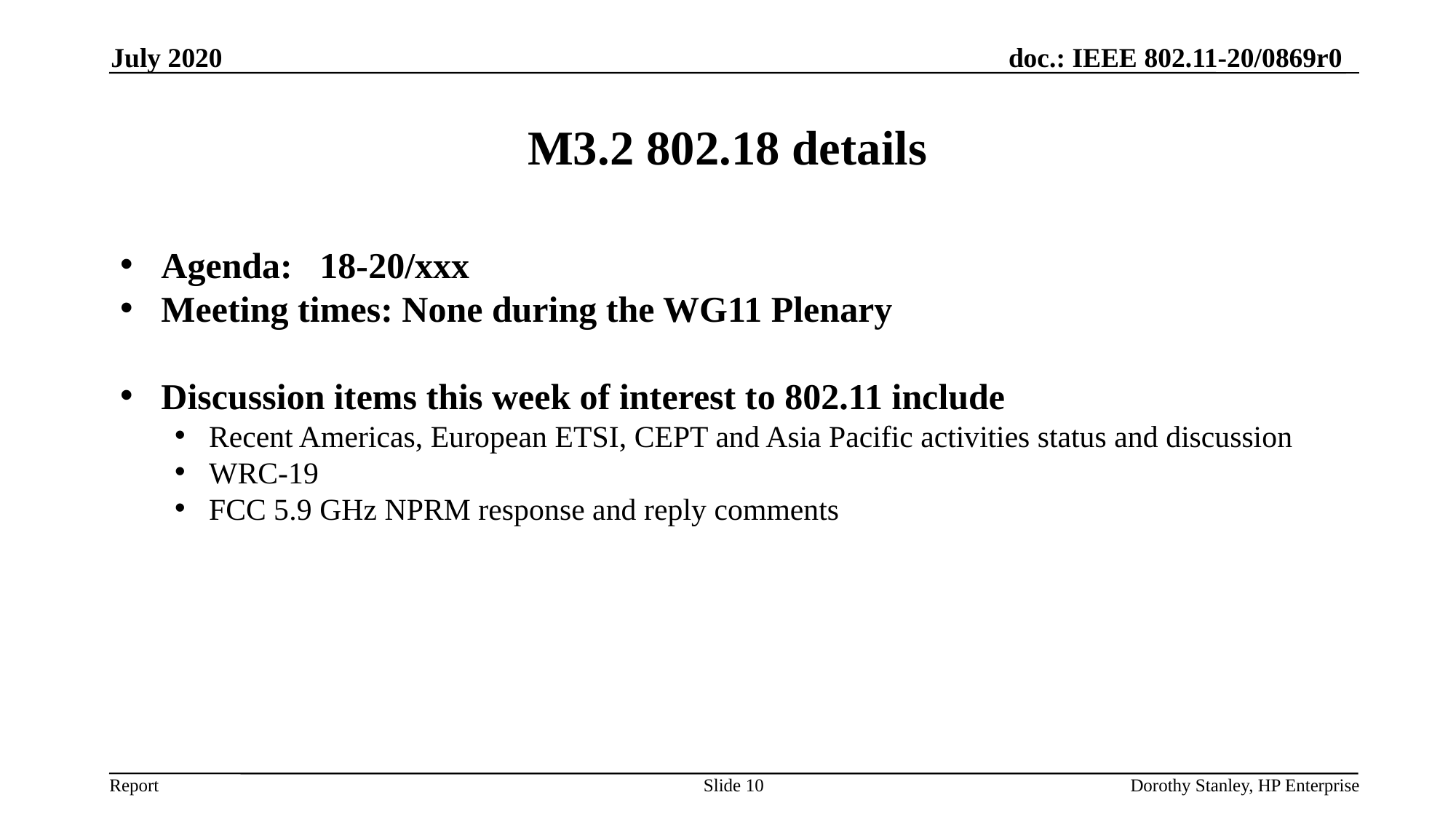

July 2020
# M3.2 802.18 details
Agenda:   18-20/xxx
Meeting times: None during the WG11 Plenary

Discussion items this week of interest to 802.11 include
Recent Americas, European ETSI, CEPT and Asia Pacific activities status and discussion
WRC-19
FCC 5.9 GHz NPRM response and reply comments

Slide 10
Dorothy Stanley, HP Enterprise